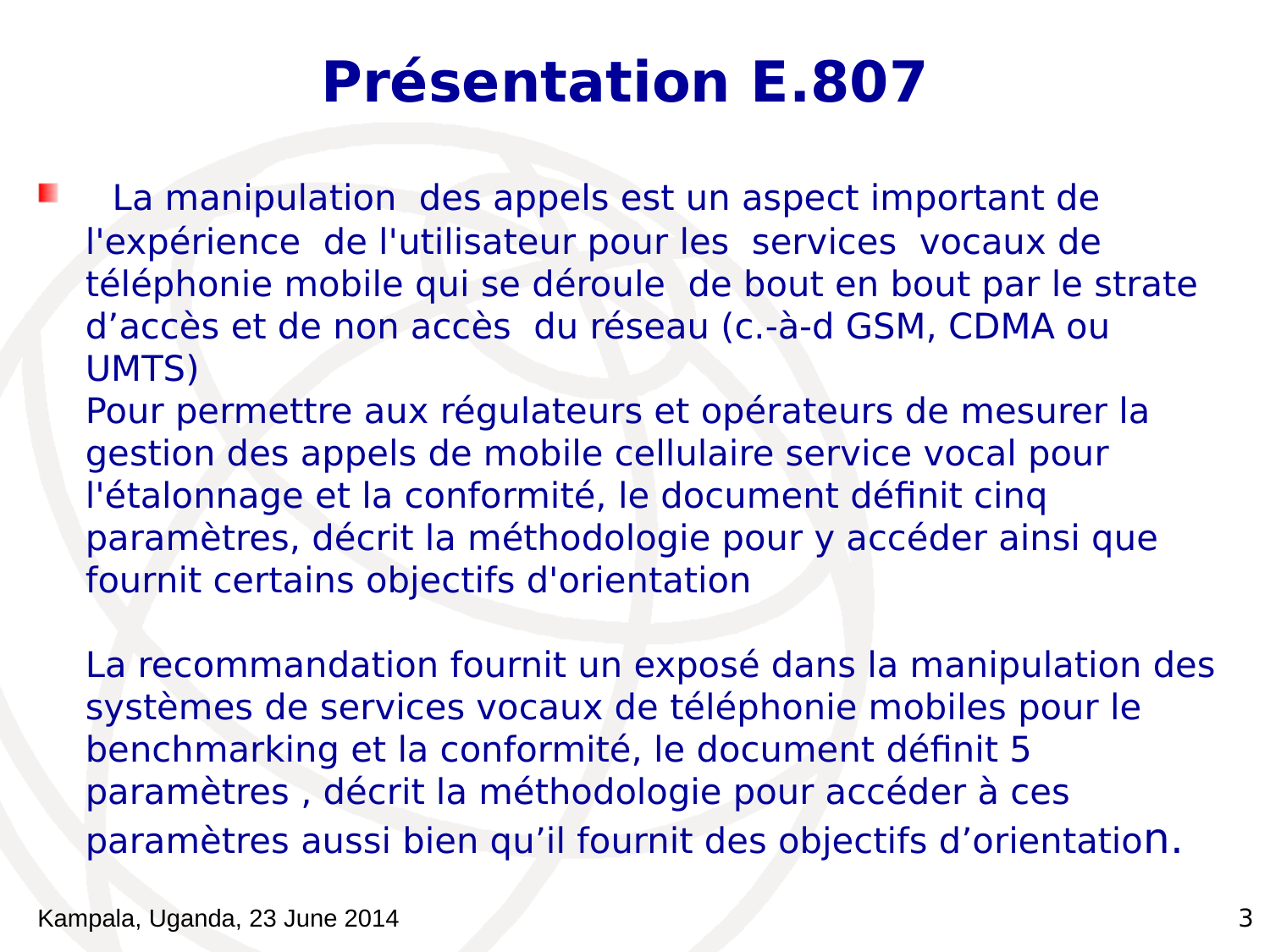

# Présentation E.807
  La manipulation  des appels est un aspect important de l'expérience  de l'utilisateur pour les  services  vocaux de téléphonie mobile qui se déroule  de bout en bout par le strate d’accès et de non accès  du réseau (c.-à-d GSM, CDMA ou UMTS)
Pour permettre aux régulateurs et opérateurs de mesurer la gestion des appels de mobile cellulaire service vocal pour l'étalonnage et la conformité, le document définit cinq paramètres, décrit la méthodologie pour y accéder ainsi que fournit certains objectifs d'orientation
La recommandation fournit un exposé dans la manipulation des systèmes de services vocaux de téléphonie mobiles pour le benchmarking et la conformité, le document définit 5 paramètres , décrit la méthodologie pour accéder à ces paramètres aussi bien qu’il fournit des objectifs d’orientation.

Kampala, Uganda, 23 June 2014
3